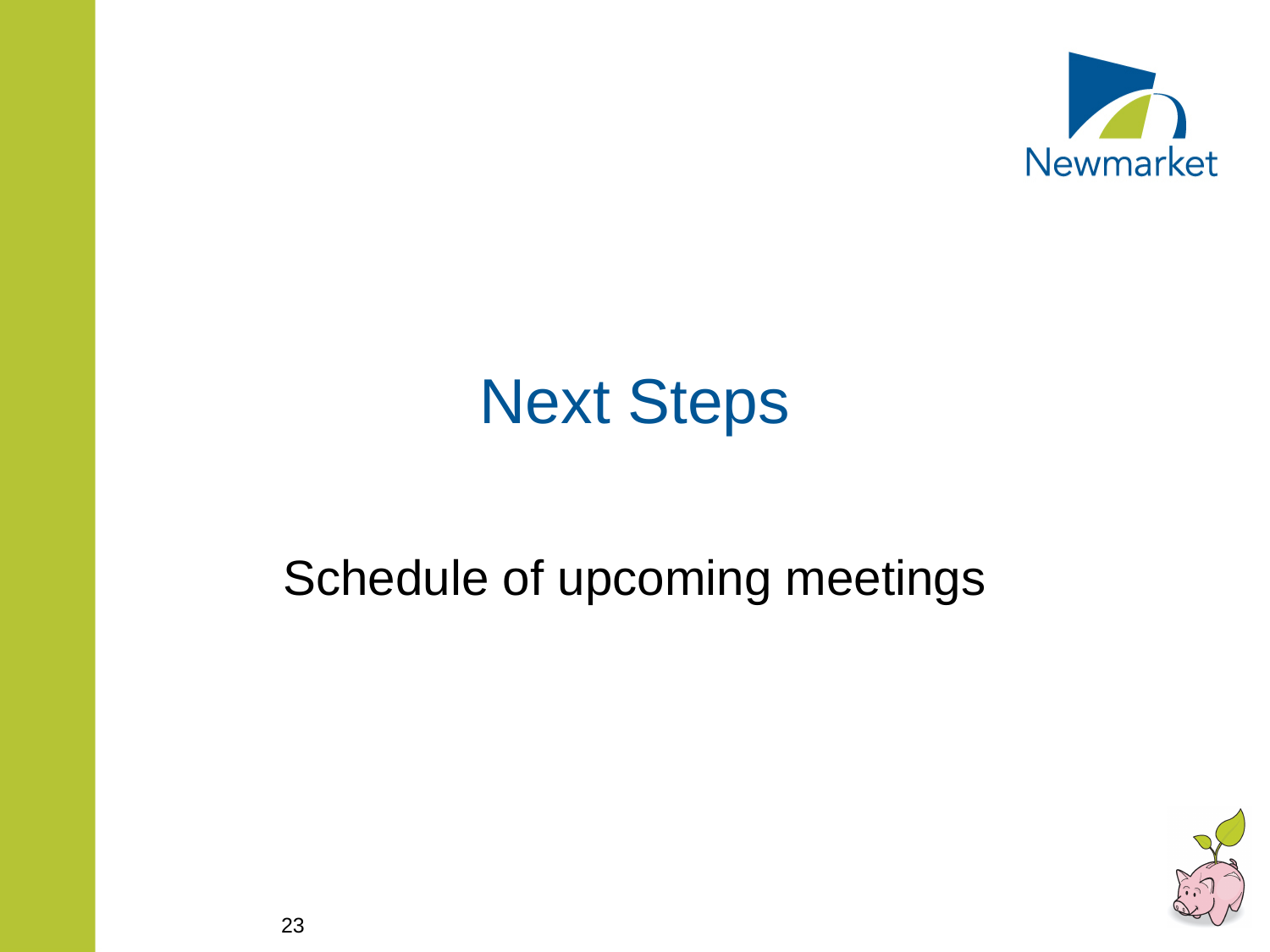

# Next Steps
Schedule of upcoming meetings
23